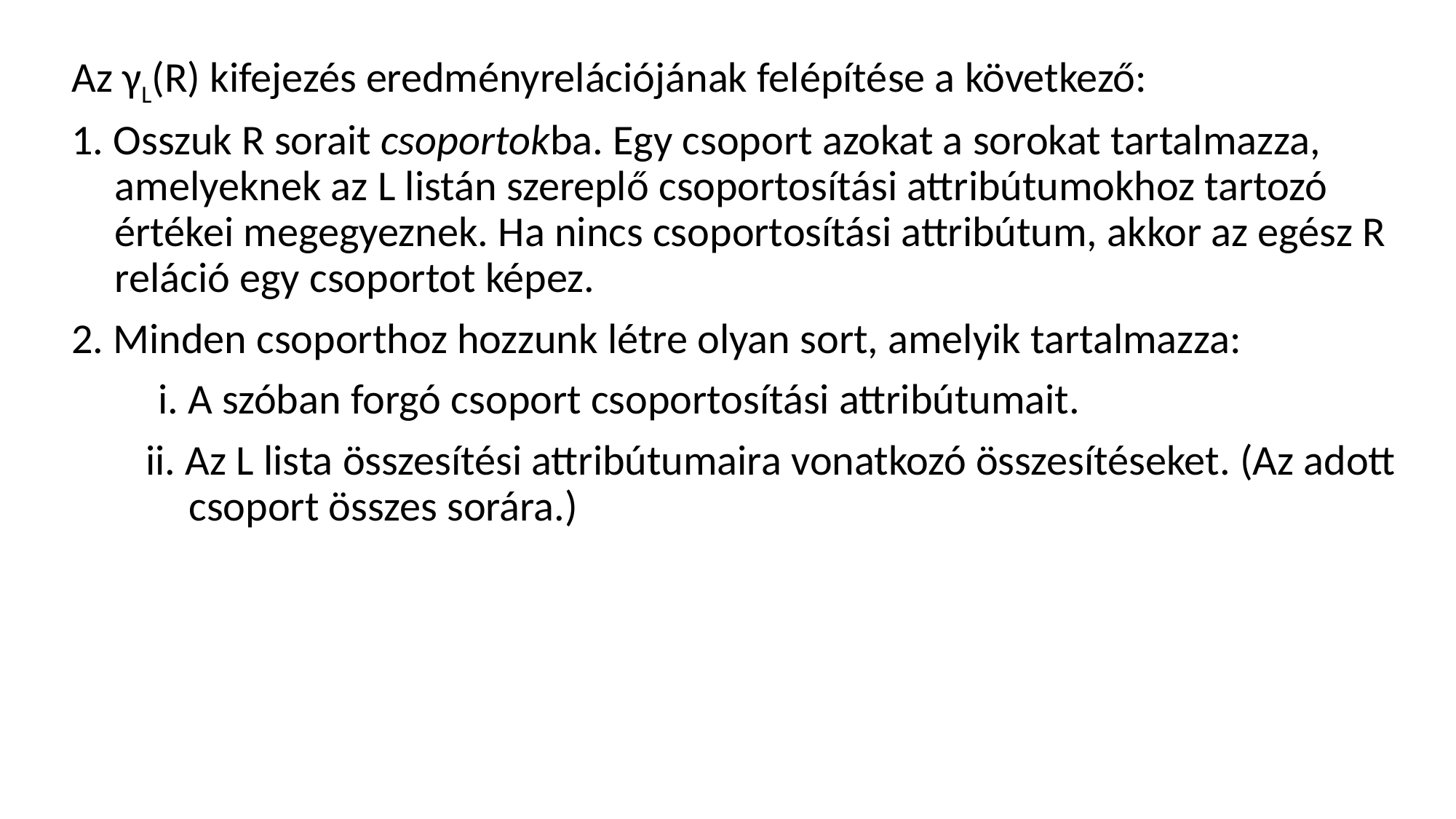

Az γL(R) kifejezés eredményrelációjának felépítése a következő:
1. Osszuk R sorait csoportokba. Egy csoport azokat a sorokat tartalmazza, amelyeknek az L listán szereplő csoportosítási attribútumokhoz tartozó értékei megegyeznek. Ha nincs csoportosítási attribútum, akkor az egész R reláció egy csoportot képez.
2. Minden csoporthoz hozzunk létre olyan sort, amelyik tartalmazza:
i. A szóban forgó csoport csoportosítási attribútumait.
ii. Az L lista összesítési attribútumaira vonatkozó összesítéseket. (Az adott csoport összes sorára.)